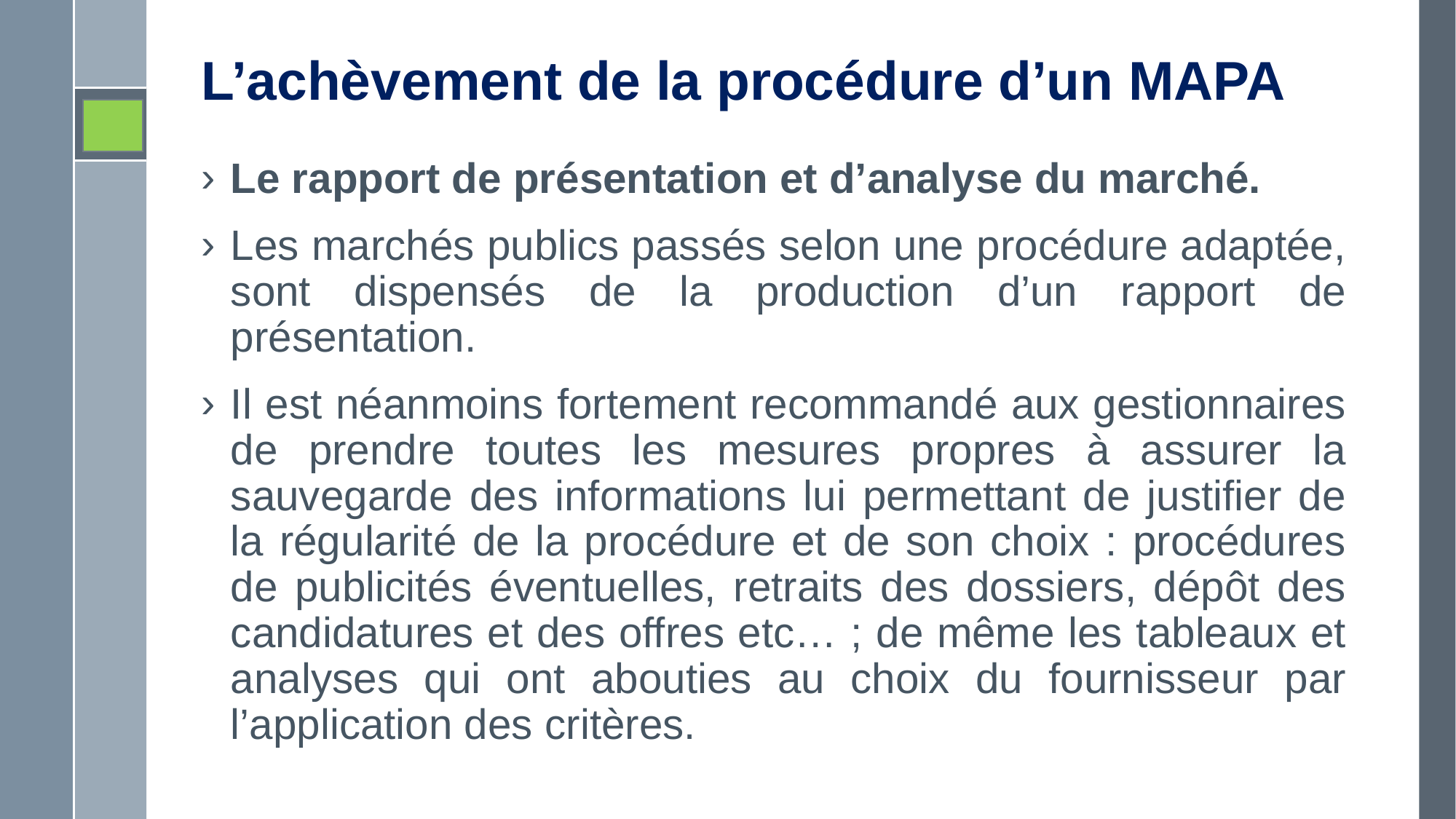

# L’achèvement de la procédure d’un MAPA

Le rapport de présentation et d’analyse du marché.
Les marchés publics passés selon une procédure adaptée, sont dispensés de la production d’un rapport de présentation.
Il est néanmoins fortement recommandé aux gestionnaires de prendre toutes les mesures propres à assurer la sauvegarde des informations lui permettant de justifier de la régularité de la procédure et de son choix : procédures de publicités éventuelles, retraits des dossiers, dépôt des candidatures et des offres etc… ; de même les tableaux et analyses qui ont abouties au choix du fournisseur par l’application des critères.